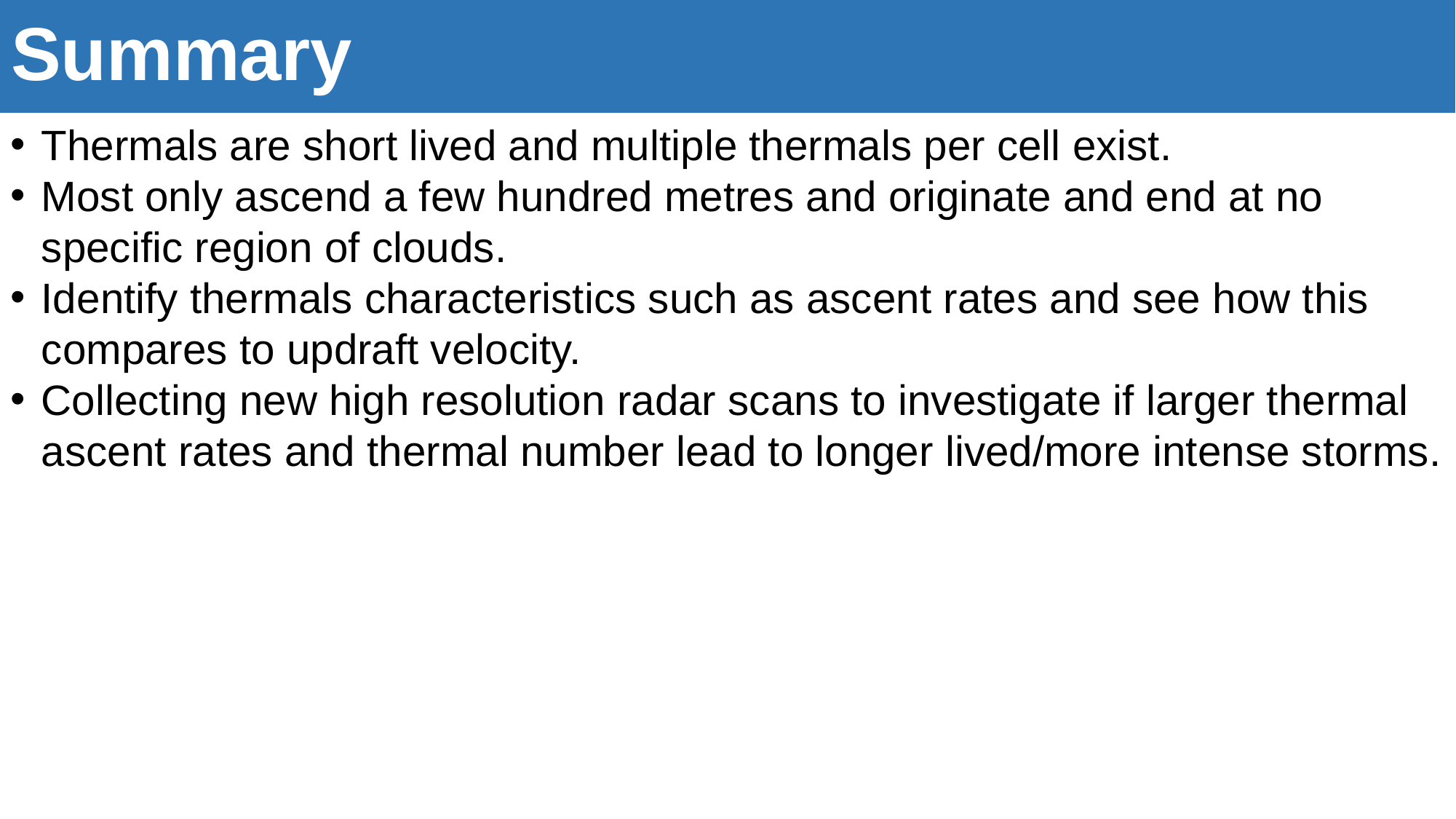

# Summary
Thermals are short lived and multiple thermals per cell exist.
Most only ascend a few hundred metres and originate and end at no specific region of clouds.
Identify thermals characteristics such as ascent rates and see how this compares to updraft velocity.
Collecting new high resolution radar scans to investigate if larger thermal ascent rates and thermal number lead to longer lived/more intense storms.